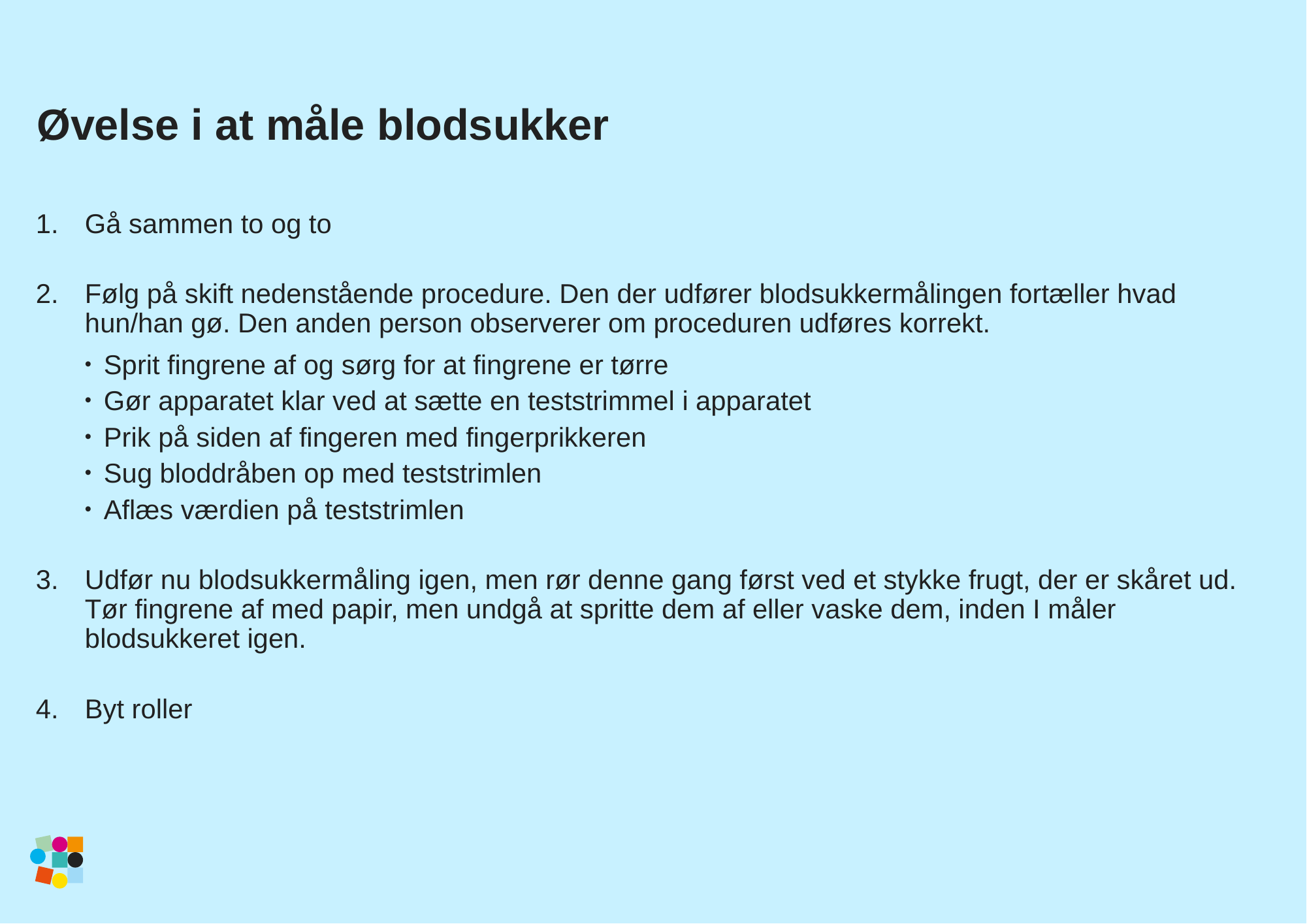

# Øvelse i at måle blodsukker
Gå sammen to og to
Følg på skift nedenstående procedure. Den der udfører blodsukkermålingen fortæller hvad hun/han gø. Den anden person observerer om proceduren udføres korrekt.
Sprit fingrene af og sørg for at fingrene er tørre
Gør apparatet klar ved at sætte en teststrimmel i apparatet
Prik på siden af fingeren med fingerprikkeren
Sug bloddråben op med teststrimlen
Aflæs værdien på teststrimlen
Udfør nu blodsukkermåling igen, men rør denne gang først ved et stykke frugt, der er skåret ud.
Tør fingrene af med papir, men undgå at spritte dem af eller vaske dem, inden I måler blodsukkeret igen.
Byt roller